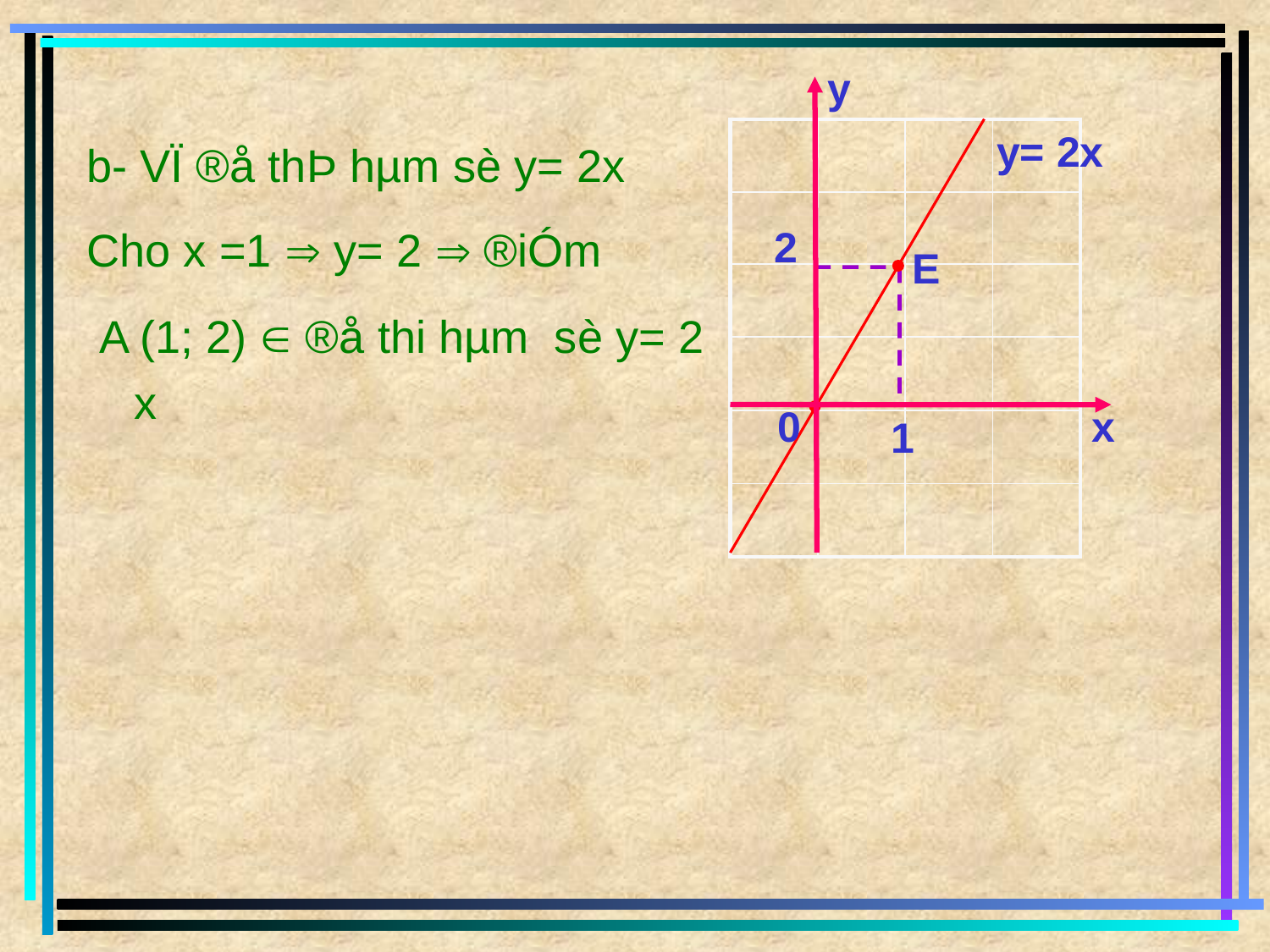

y

b- VÏ ®å thÞ hµm sè y= 2x
|  |  |  |  |
| --- | --- | --- | --- |
|  |  |  |  |
|  |  |  |  |
|  |  |  |  |
|  |  |  |  |
|  |  |  |  |

y= 2x
Cho x =1 ⇒ y= 2 ⇒ ®iÓm
 A (1; 2) ∈ ®å thi hµm  sè y= 2 x
2
E

0
x

1